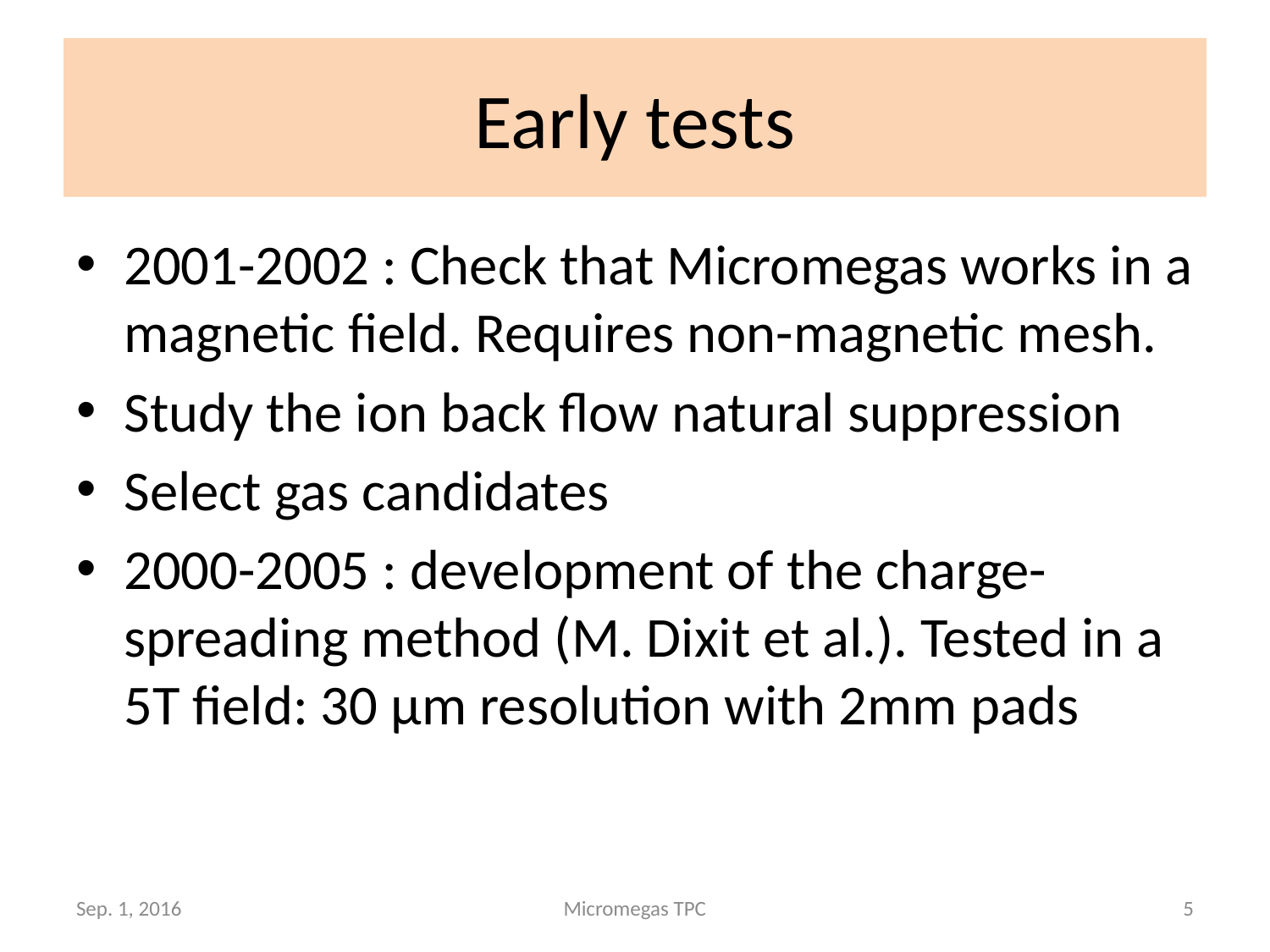

# Early tests
2001-2002 : Check that Micromegas works in a magnetic field. Requires non-magnetic mesh.
Study the ion back flow natural suppression
Select gas candidates
2000-2005 : development of the charge-spreading method (M. Dixit et al.). Tested in a 5T field: 30 µm resolution with 2mm pads
Sep. 1, 2016
Micromegas TPC
5